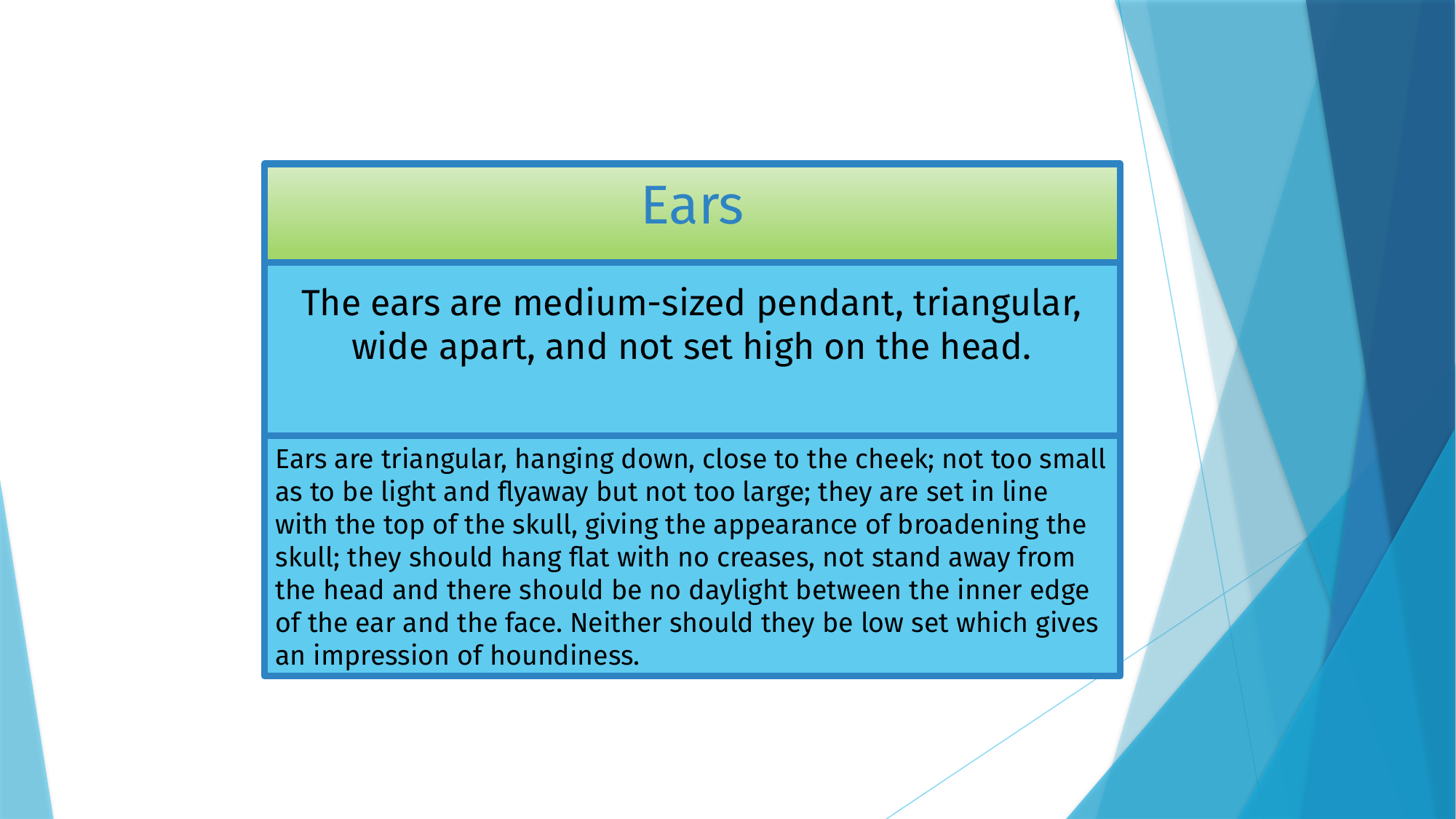

# Ears

The ears are medium-sized pendant, triangular, wide apart, and not set high on the head.
Ears are triangular, hanging down, close to the cheek; not too small as to be light and flyaway but not too large; they are set in line with the top of the skull, giving the appearance of broadening the skull; they should hang flat with no creases, not stand away from the head and there should be no daylight between the inner edge of the ear and the face. Neither should they be low set which gives an impression of houndiness.